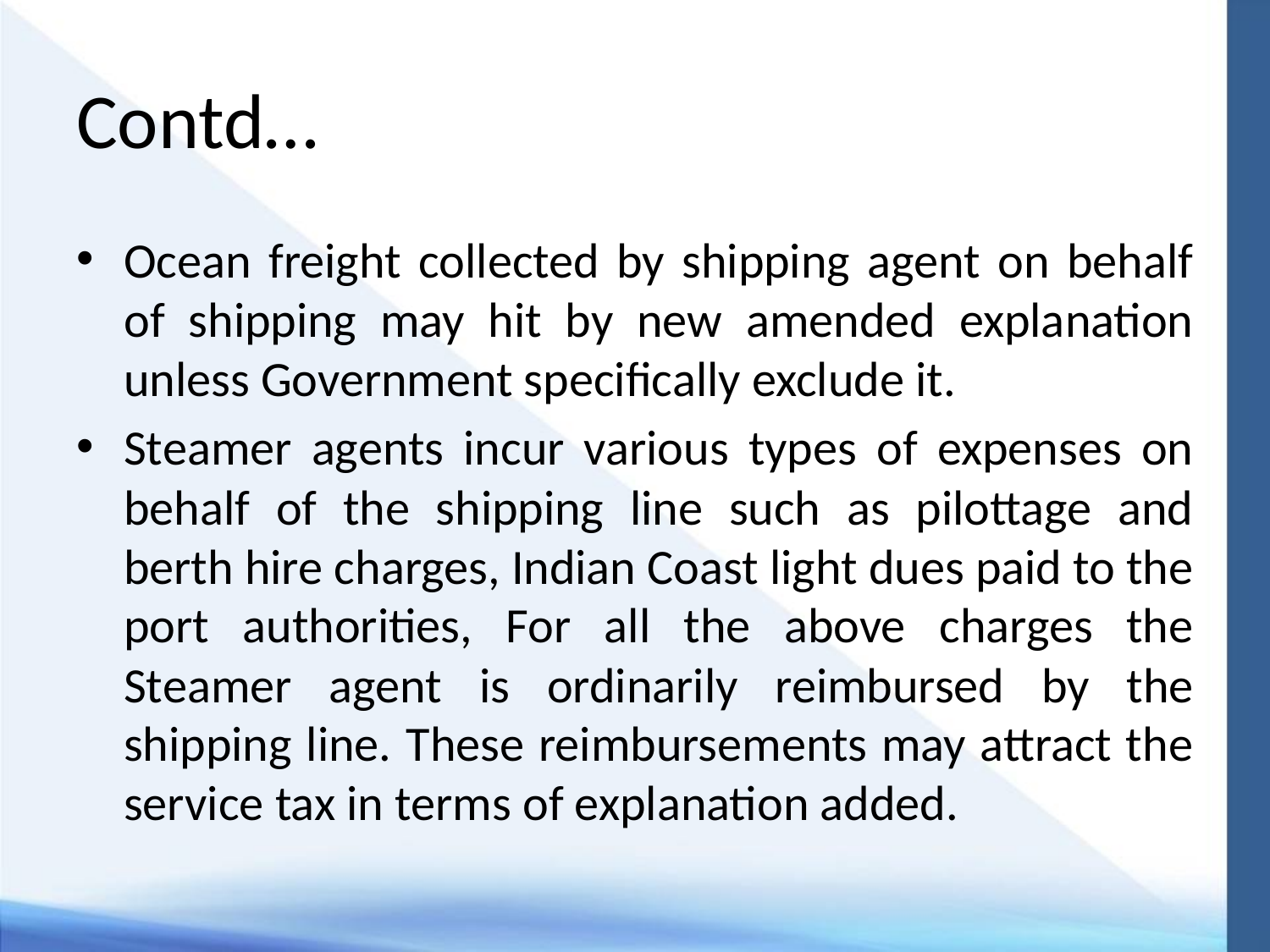

# Contd…
Ocean freight collected by shipping agent on behalf of shipping may hit by new amended explanation unless Government specifically exclude it.
Steamer agents incur various types of expenses on behalf of the shipping line such as pilottage and berth hire charges, Indian Coast light dues paid to the port authorities, For all the above charges the Steamer agent is ordinarily reimbursed by the shipping line. These reimbursements may attract the service tax in terms of explanation added.